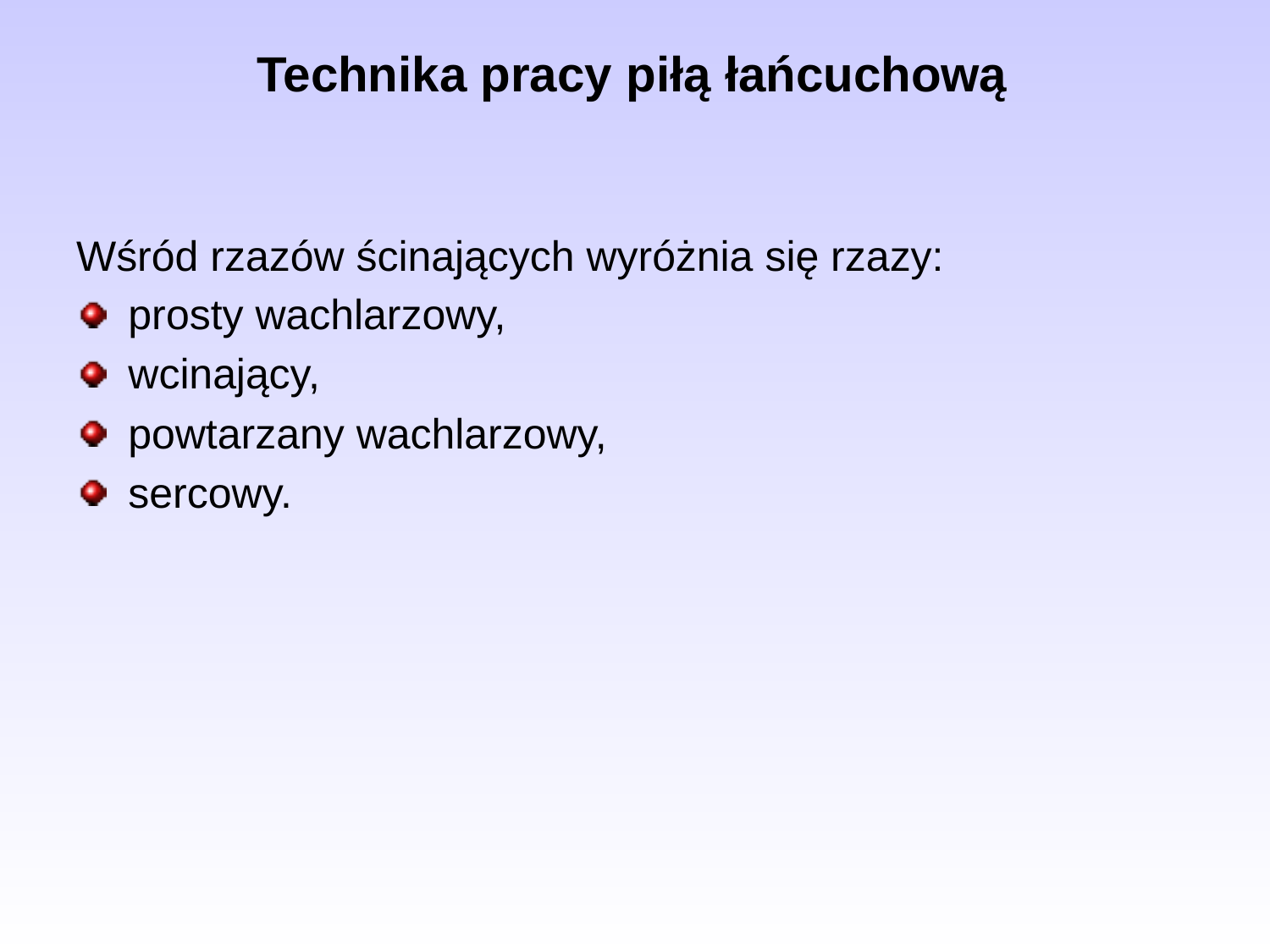

# Technika pracy piłą łańcuchową
Wśród rzazów ścinających wyróżnia się rzazy:
prosty wachlarzowy,
wcinający,
powtarzany wachlarzowy,
sercowy.